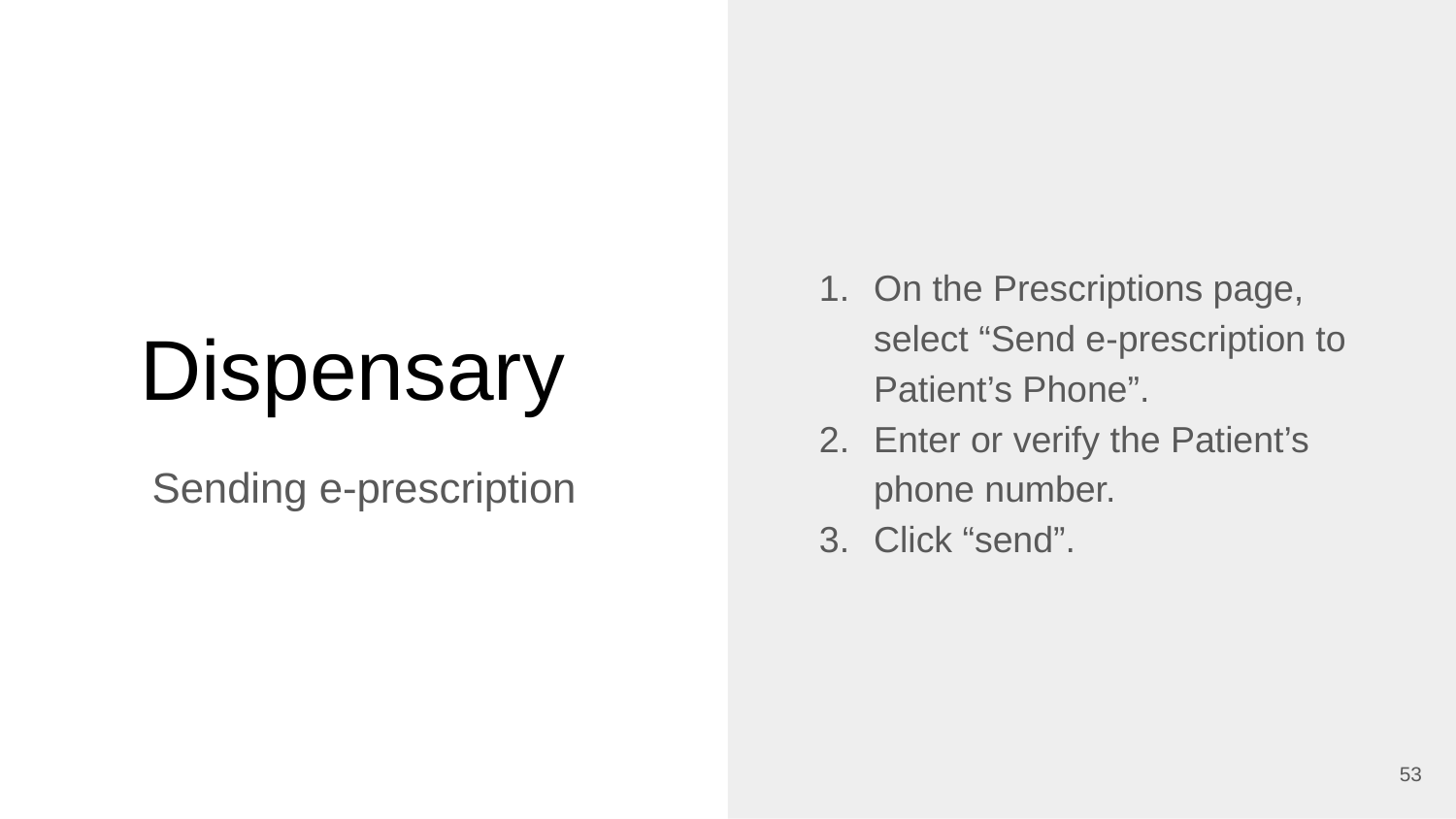

On the Prescriptions page, select “Send e-prescription to Patient’s Phone”.
Enter or verify the Patient’s phone number.
Click “send”.
# Dispensary
Sending e-prescription
53